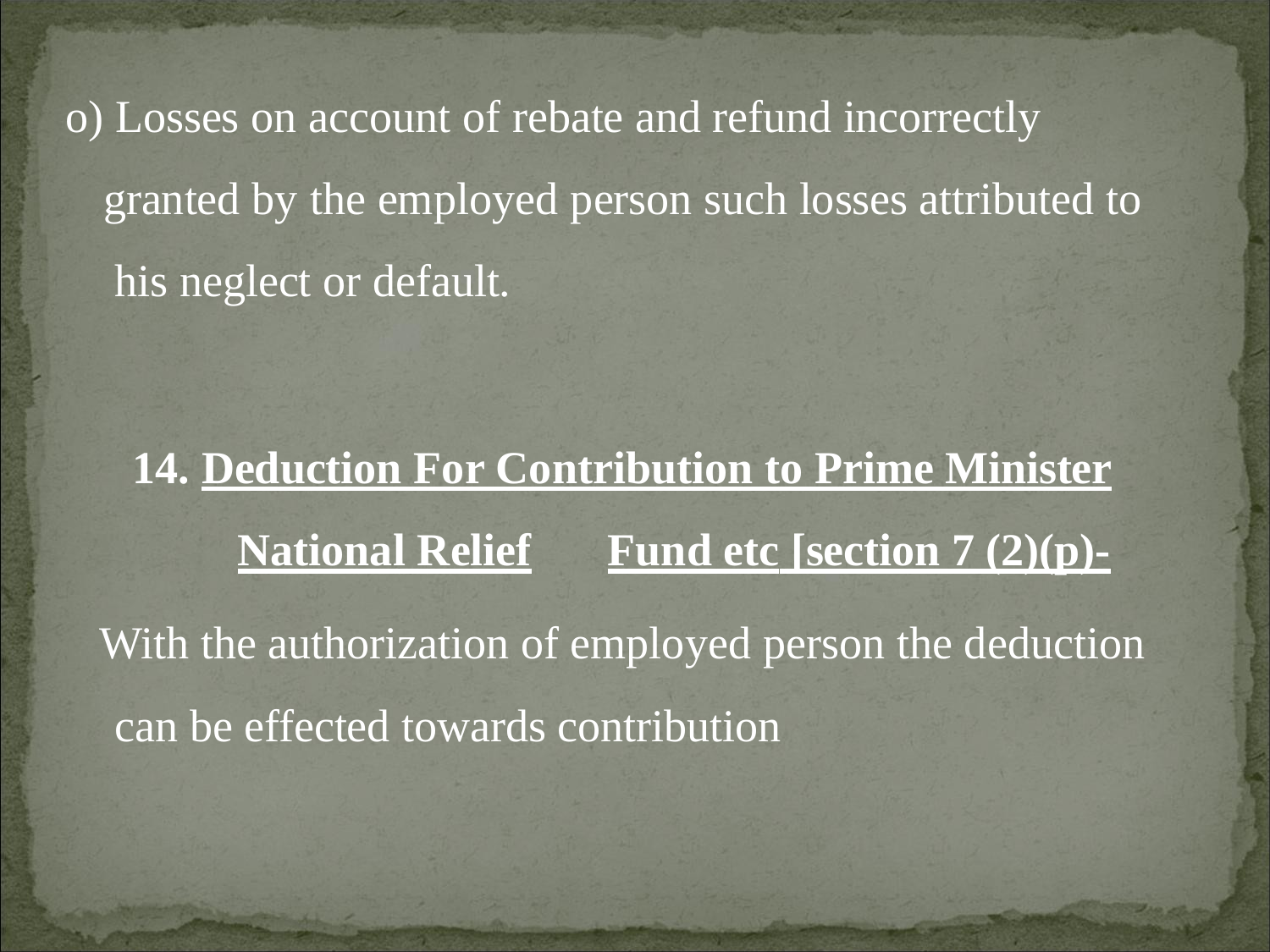

# o) Losses on account of rebate and refund incorrectly  granted by the employed person such losses attributed to  his neglect or default.
14. Deduction For Contribution to Prime Minister  National Relief	Fund etc [section 7 (2)(p)-
With the authorization of employed person the deduction  can be effected towards contribution